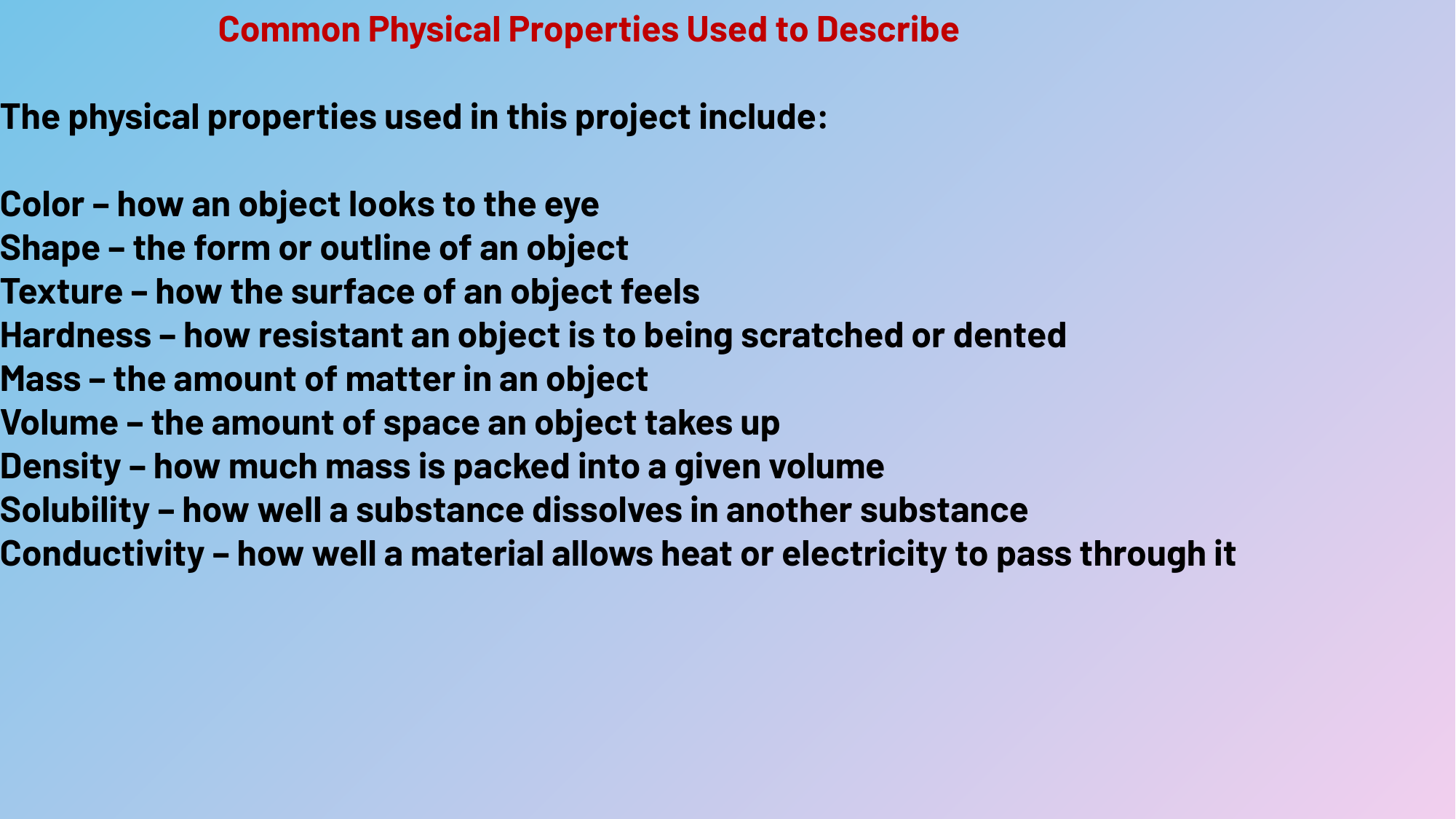

Common Physical Properties Used to Describe

The physical properties used in this project include:

Color – how an object looks to the eye
Shape – the form or outline of an object
Texture – how the surface of an object feels
Hardness – how resistant an object is to being scratched or dented
Mass – the amount of matter in an object
Volume – the amount of space an object takes up
Density – how much mass is packed into a given volume
Solubility – how well a substance dissolves in another substance
Conductivity – how well a material allows heat or electricity to pass through it